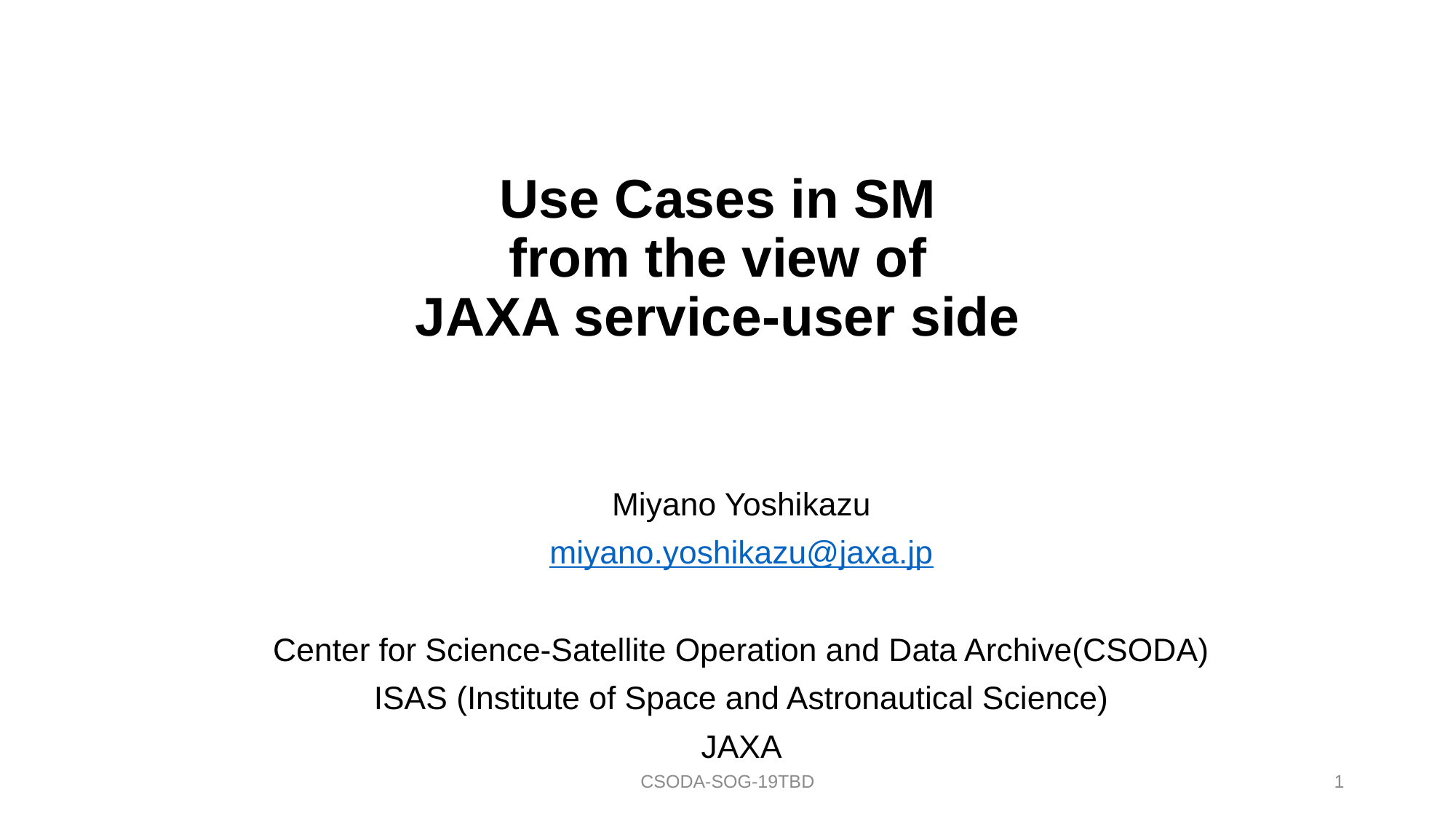

# Use Cases in SM from the view of JAXA service-user side

Miyano Yoshikazu
miyano.yoshikazu@jaxa.jp

Center for Science-Satellite Operation and Data Archive(CSODA)
ISAS (Institute of Space and Astronautical Science)
JAXA

CSODA-SOG-19TBD
1